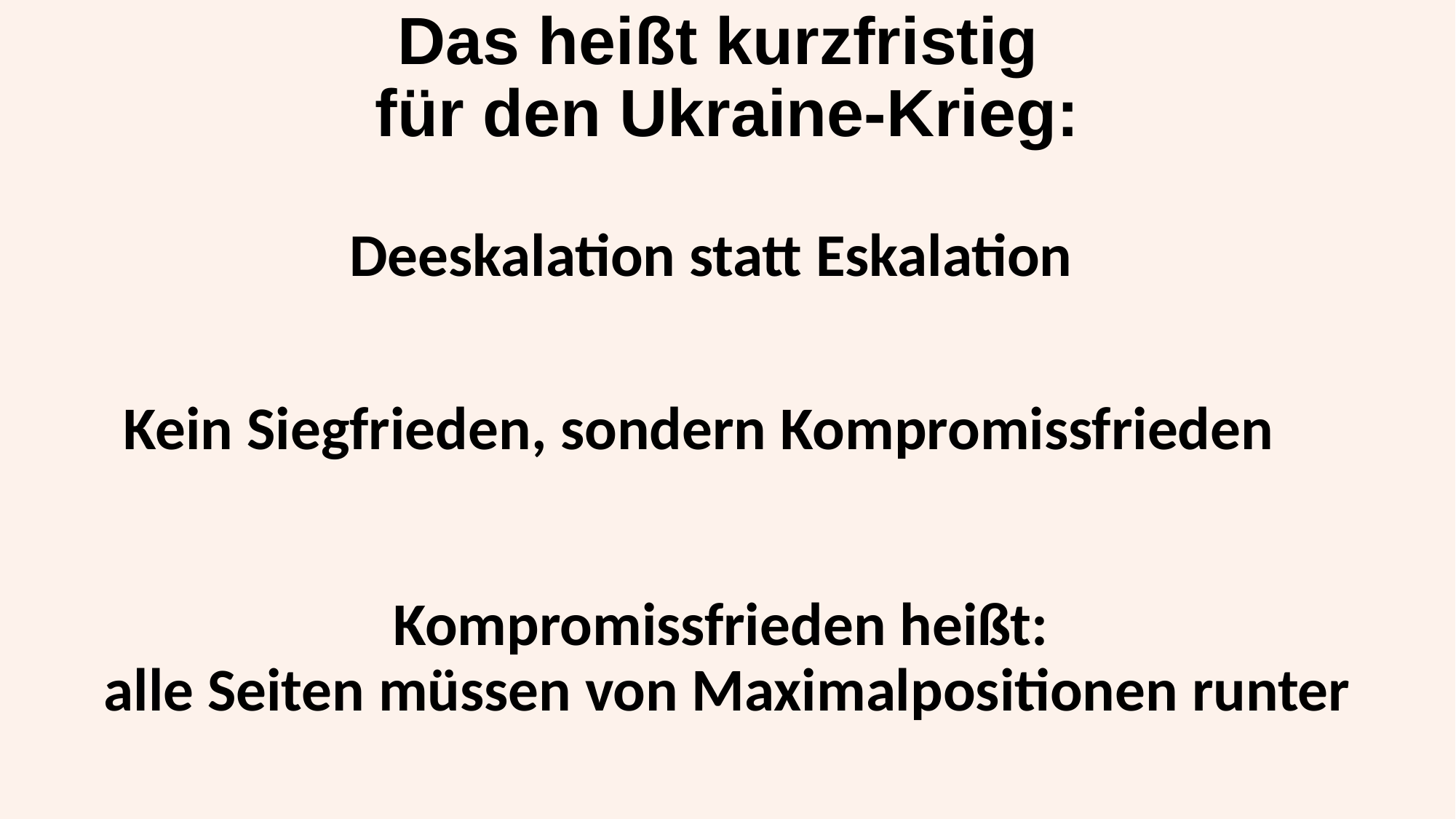

# Das heißt kurzfristig für den Ukraine-Krieg:
Deeskalation statt Eskalation
Kein Siegfrieden, sondern Kompromissfrieden
Kompromissfrieden heißt:
alle Seiten müssen von Maximalpositionen runter